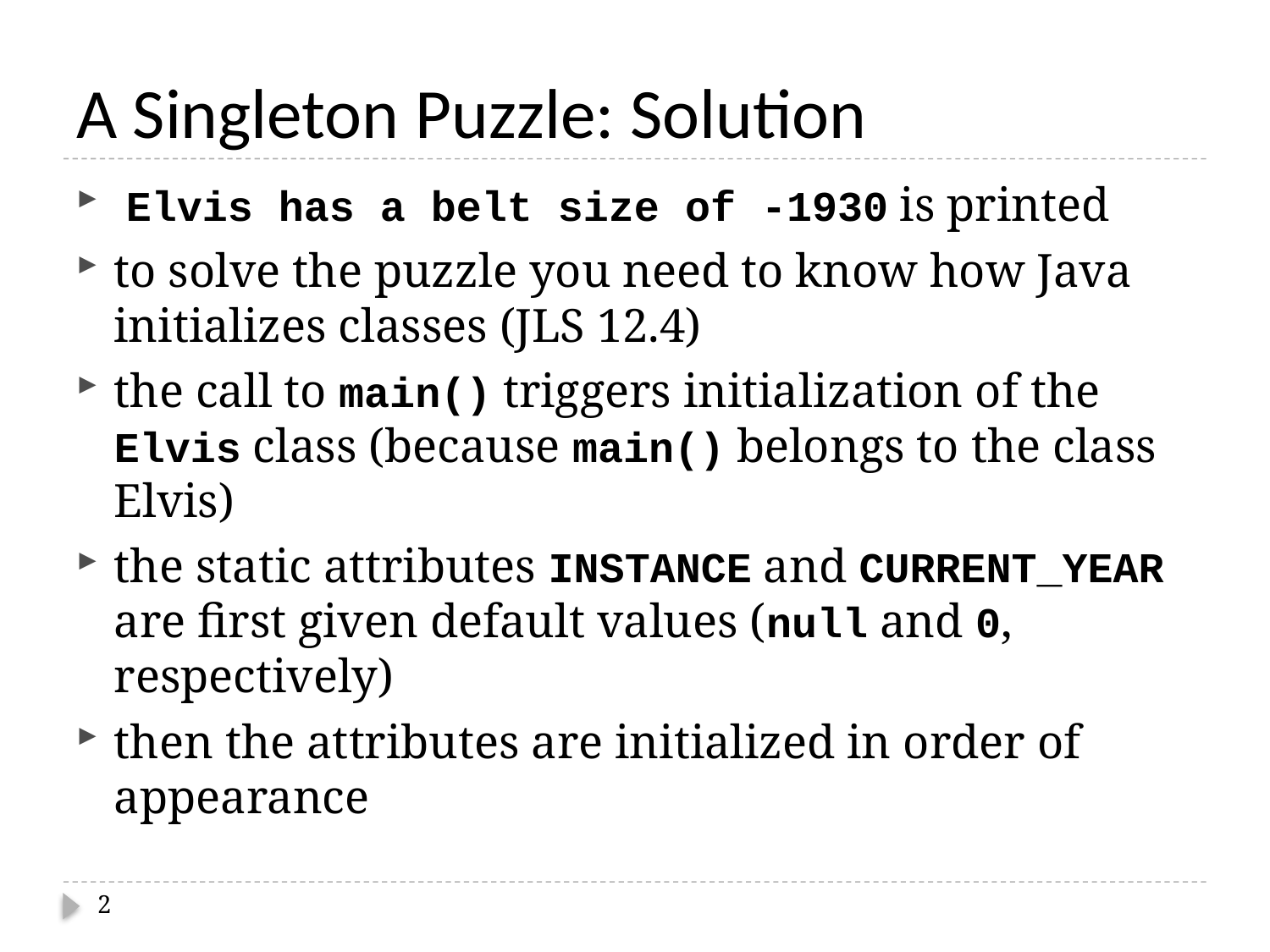

# A Singleton Puzzle: Solution
 Elvis has a belt size of -1930 is printed
to solve the puzzle you need to know how Java initializes classes (JLS 12.4)
the call to main() triggers initialization of the Elvis class (because main() belongs to the class Elvis)
the static attributes INSTANCE and CURRENT_YEAR are first given default values (null and 0, respectively)
then the attributes are initialized in order of appearance

2